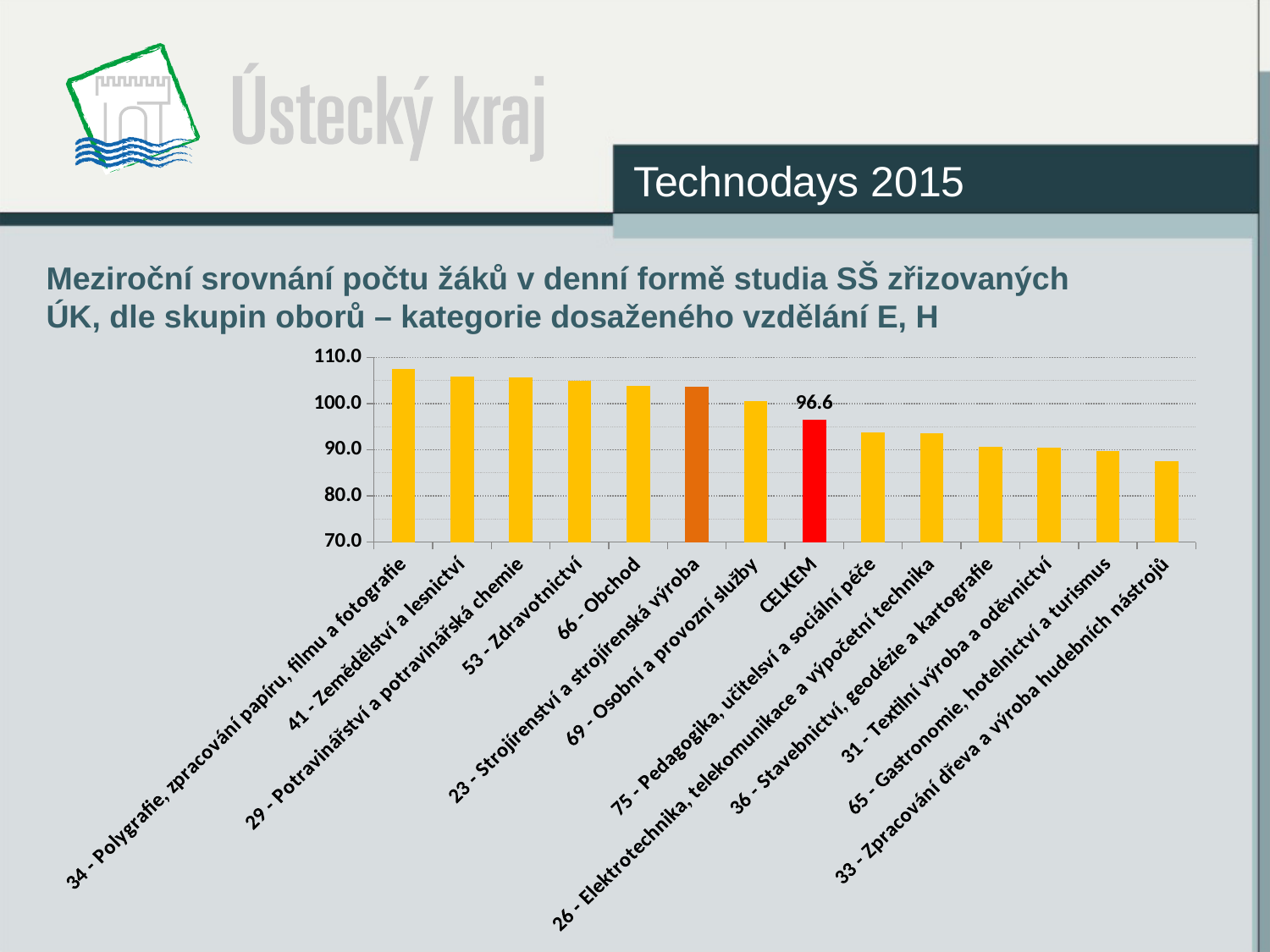

Technodays 2015
# Meziroční srovnání počtu žáků v denní formě studia SŠ zřizovaných ÚK, dle skupin oborů – kategorie dosaženého vzdělání E, H

### Chart

| Category |  |
|---|---|
| 34 - Polygrafie, zpracování papíru, filmu a fotografie | 107.46268656716417 |
| 41 - Zemědělství a lesnictví | 105.80152671755725 |
| 29 - Potravinářství a potravinářská chemie | 105.62659846547314 |
| 53 - Zdravotnictví | 104.87804878048753 |
| 66 - Obchod | 103.88026607538806 |
| 23 - Strojírenství a strojírenská výroba | 103.64880273660172 |
| 69 - Osobní a provozní služby | 100.51457975986294 |
| CELKEM | 96.6 |
| 75 - Pedagogika, učitelsví a sociální péče | 93.75 |
| 26 - Elektrotechnika, telekomunikace a výpočetní technika | 93.67346938775505 |
| 36 - Stavebnictví, geodézie a kartografie | 90.57492931196984 |
| 31 - Textilní výroba a oděvnictví | 90.47619047619048 |
| 65 - Gastronomie, hotelnictví a turismus | 89.67468175388939 |
| 33 - Zpracování dřeva a výroba hudebních nástrojů | 87.47346072186836 |